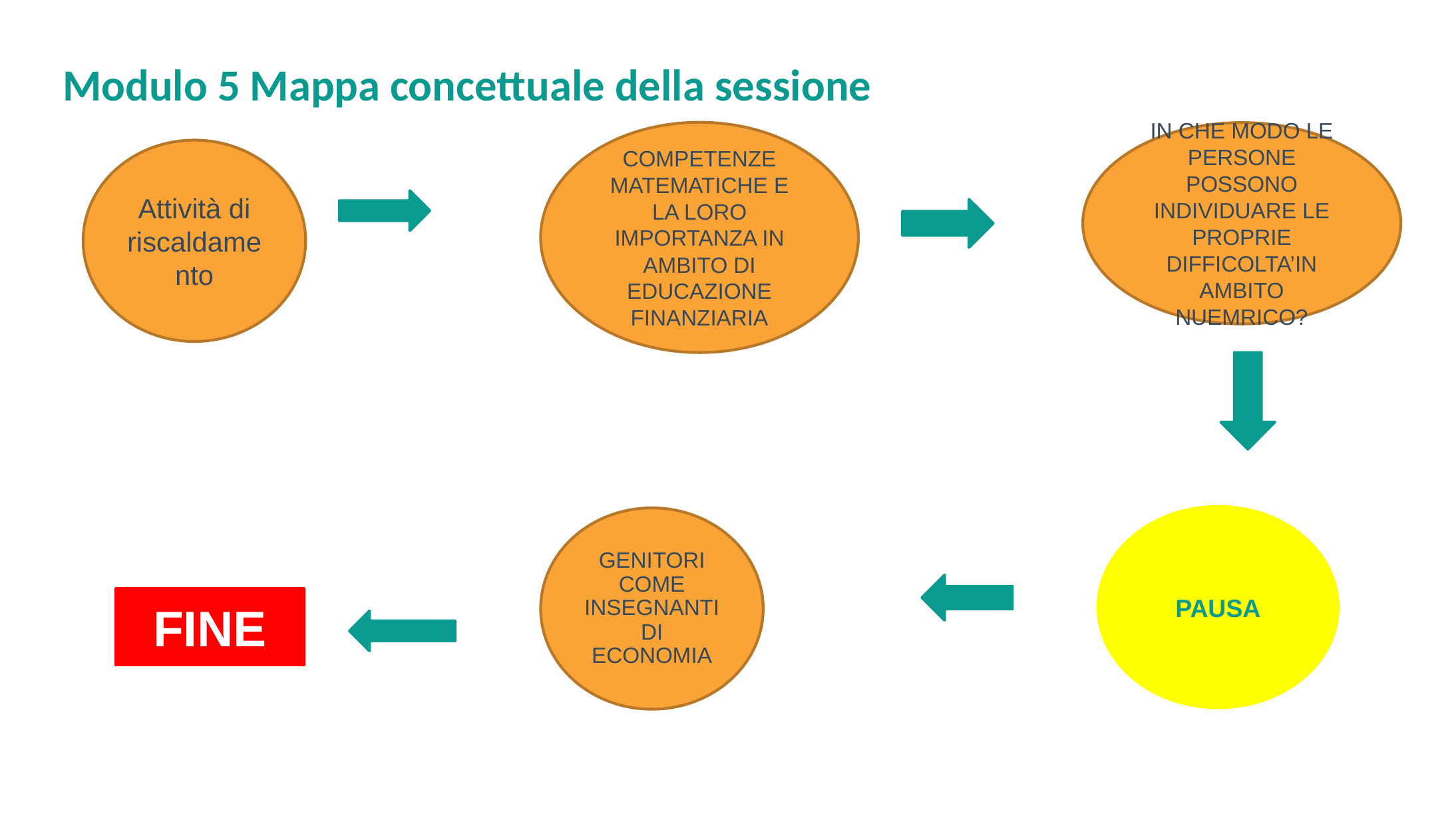

# Modulo 5 Mappa concettuale della sessione
COMPETENZE MATEMATICHE E LA LORO IMPORTANZA IN AMBITO DI EDUCAZIONE FINANZIARIA
IN CHE MODO LE PERSONE POSSONO INDIVIDUARE LE PROPRIE DIFFICOLTA’IN AMBITO NUEMRICO?
Attività di riscaldamento

PAUSA
GENITORI COME INSEGNANTI DI ECONOMIA

FINE